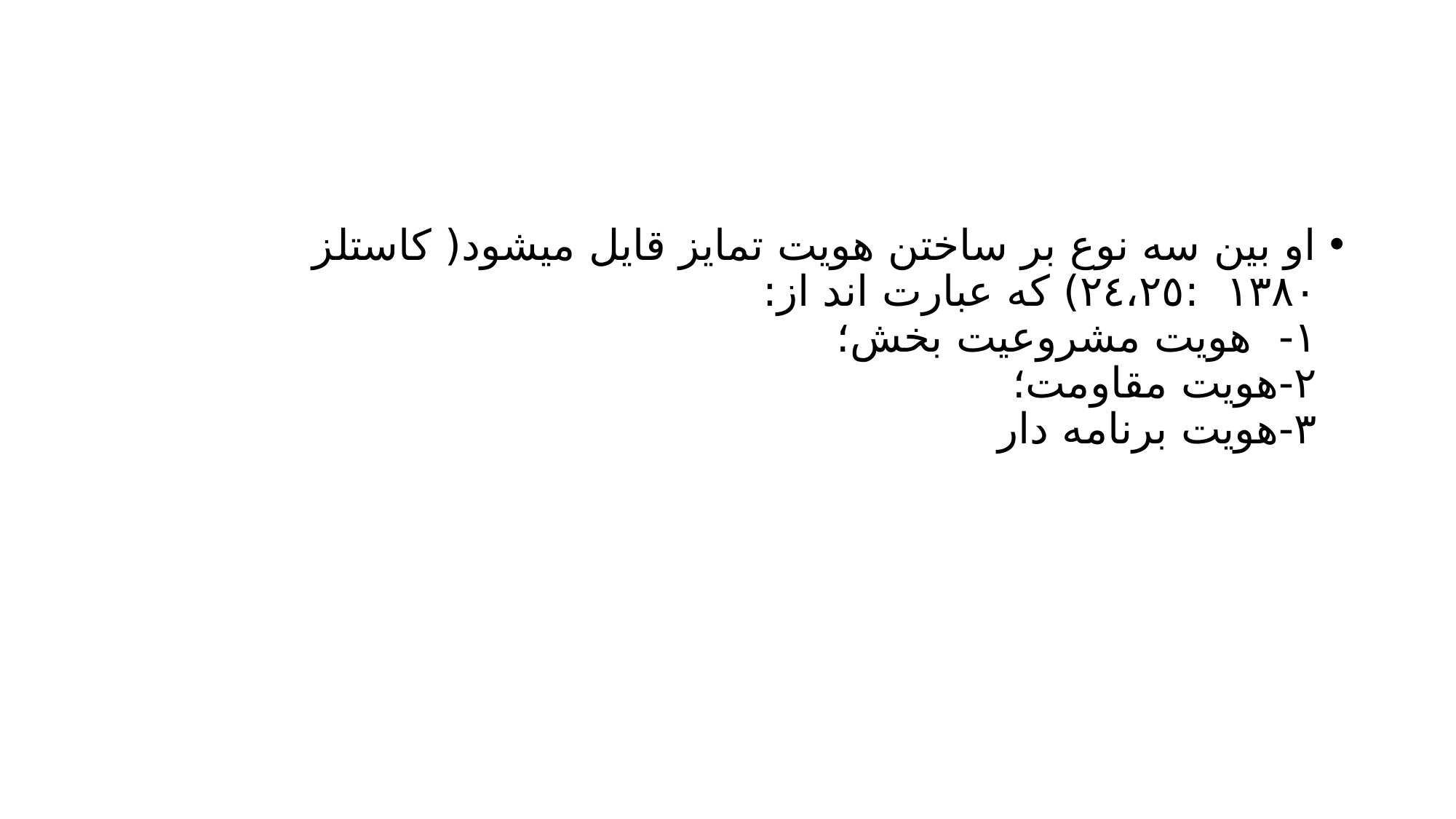

#
او بین سه نوع بر ساختن هویت تمایز قایل میشود( کاستلز ۱۳۸۰  :٢٤،٢٥) که عبارت اند از:
۱-  هویت مشروعیت بخش؛
۲-هویت مقاومت؛
۳-هویت برنامه دار